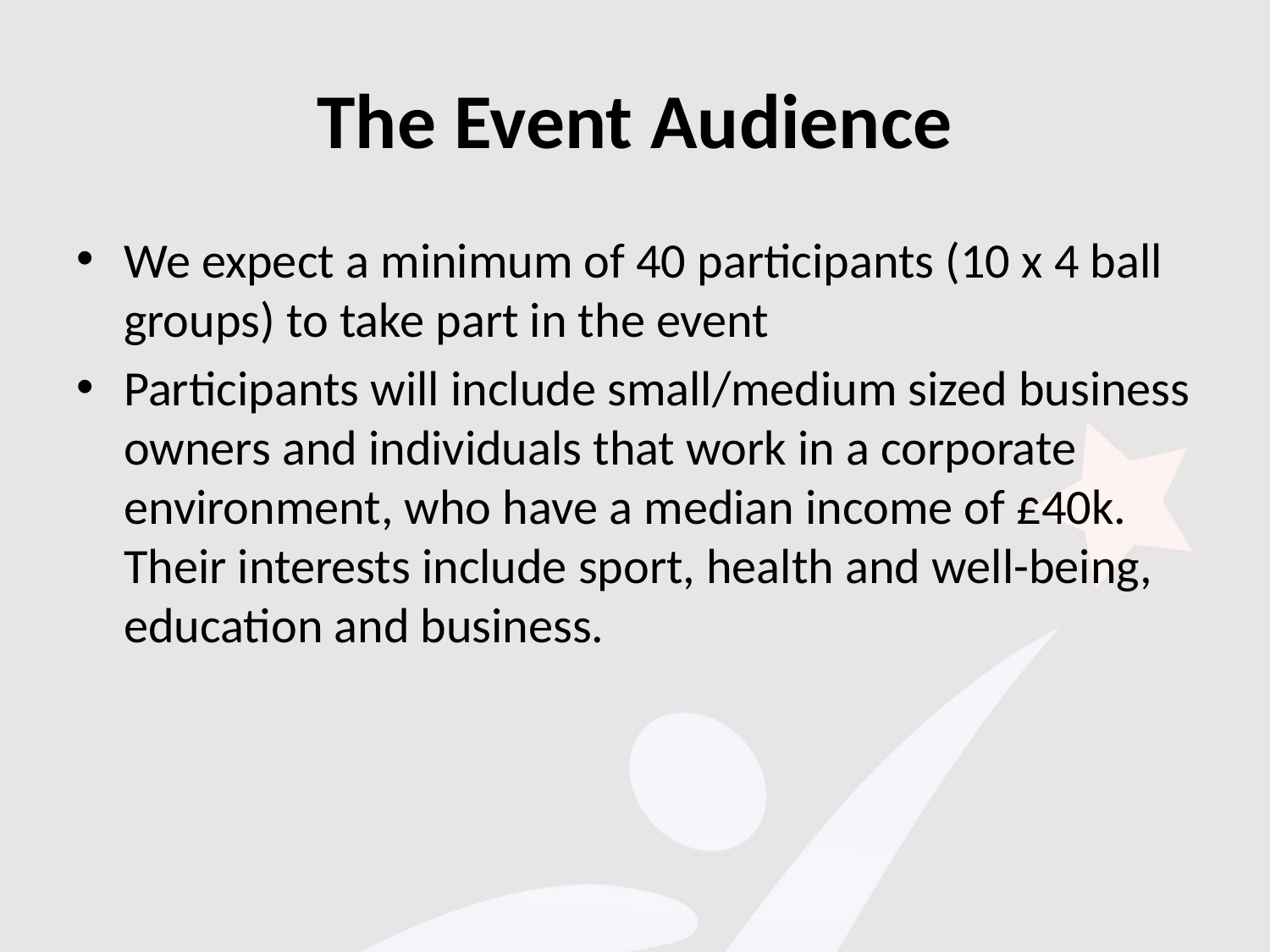

# The Event Audience
We expect a minimum of 40 participants (10 x 4 ball groups) to take part in the event
Participants will include small/medium sized business owners and individuals that work in a corporate environment, who have a median income of £40k. Their interests include sport, health and well-being, education and business.